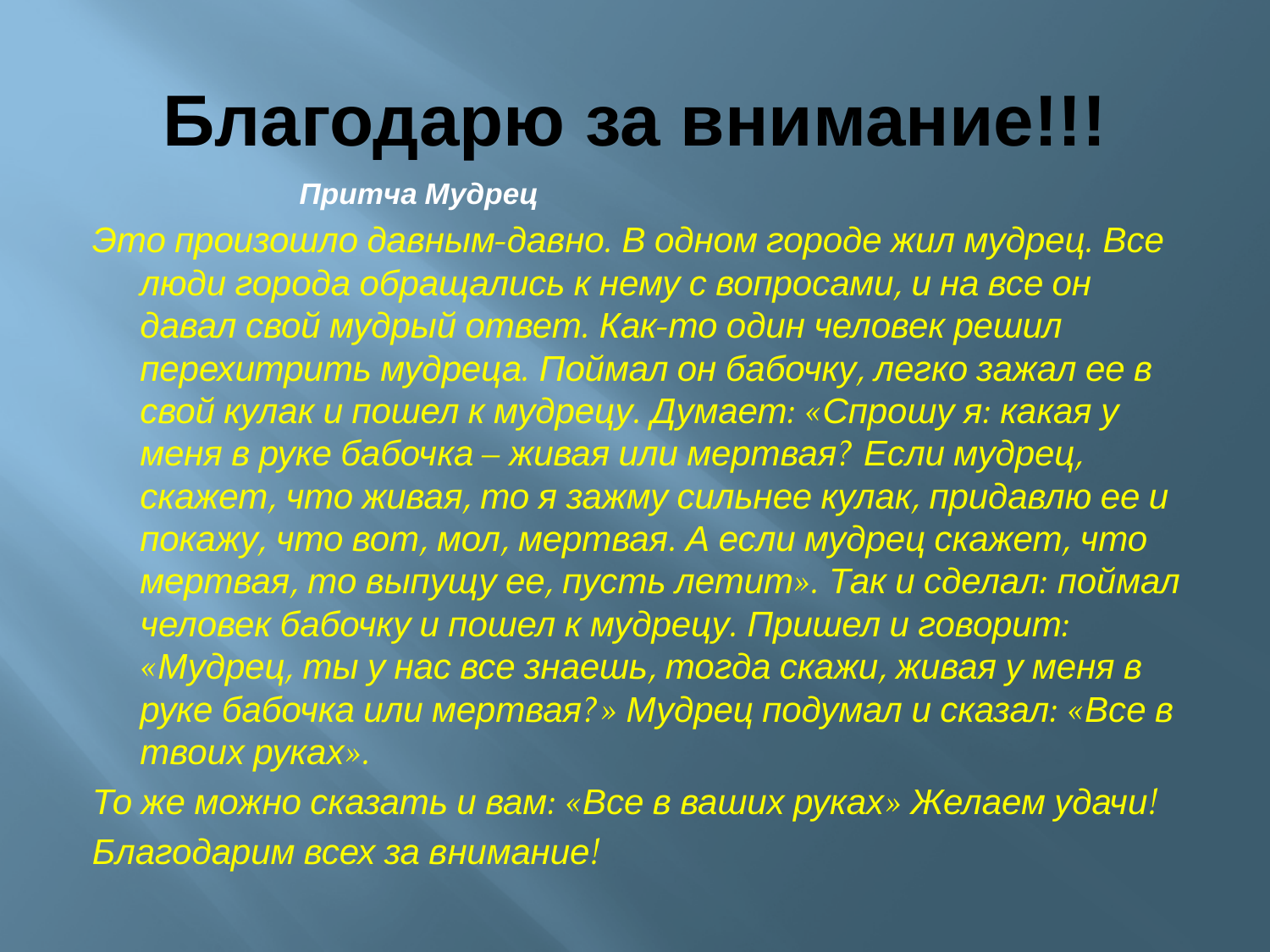

# Благодарю за внимание!!!
                            Притча Мудрец
Это произошло давным-давно. В одном городе жил мудрец. Все люди города обращались к нему с вопросами, и на все он давал свой мудрый ответ. Как-то один человек решил перехитрить мудреца. Поймал он бабочку, легко зажал ее в свой кулак и пошел к мудрецу. Думает: «Спрошу я: какая у меня в руке бабочка – живая или мертвая? Если мудрец, скажет, что живая, то я зажму сильнее кулак, придавлю ее и покажу, что вот, мол, мертвая. А если мудрец скажет, что мертвая, то выпущу ее, пусть летит». Так и сделал: поймал человек бабочку и пошел к мудрецу. Пришел и говорит: «Мудрец, ты у нас все знаешь, тогда скажи, живая у меня в руке бабочка или мертвая?» Мудрец подумал и сказал: «Все в твоих руках».
То же можно сказать и вам: «Все в ваших руках» Желаем удачи!
Благодарим всех за внимание!